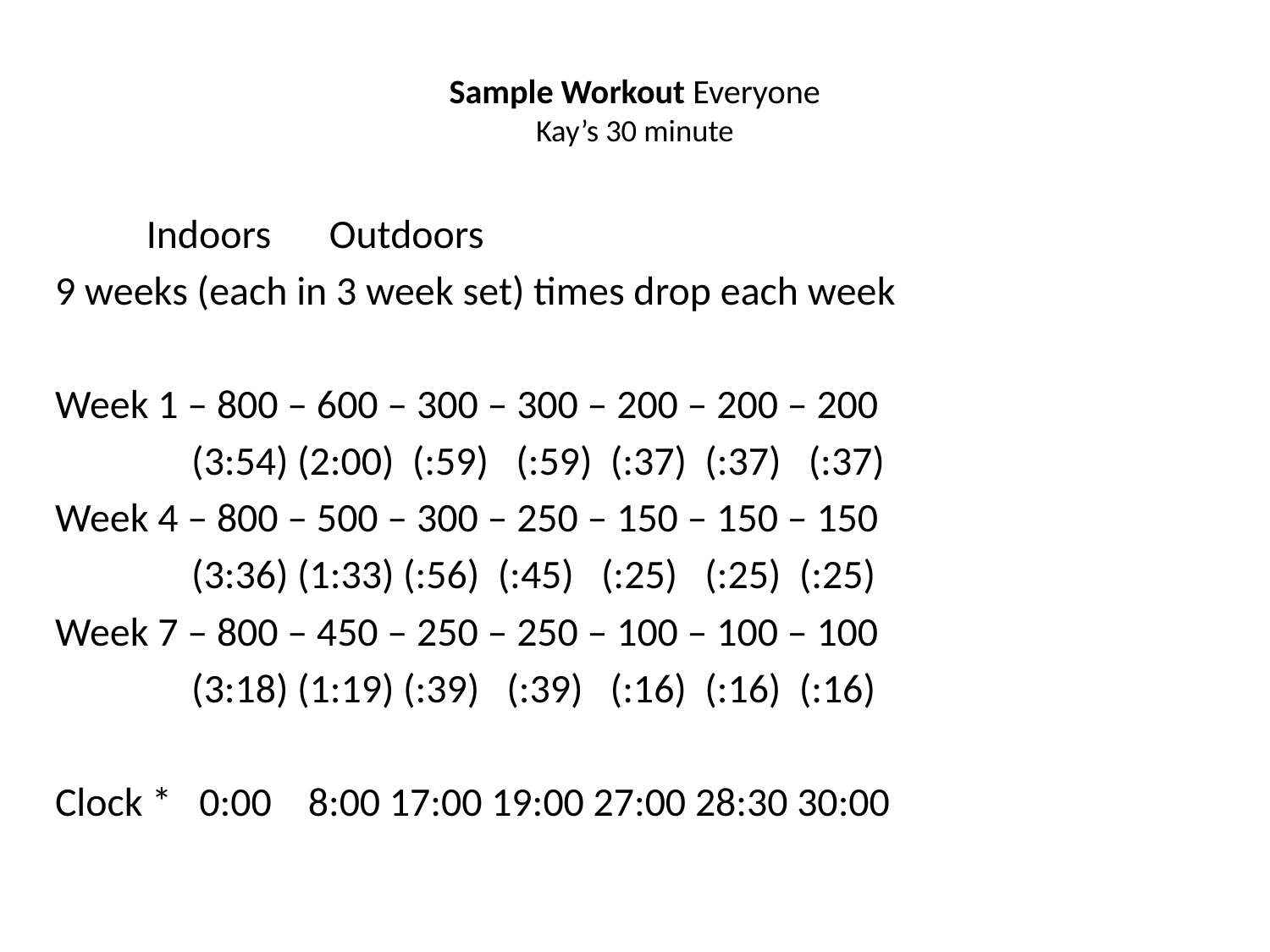

# Sample Workout Everyone Kay’s 30 minute
		Indoors			Outdoors
9 weeks (each in 3 week set) times drop each week

Week 1 – 800 – 600 – 300 – 300 – 200 – 200 – 200
               (3:54) (2:00)  (:59)   (:59)  (:37)  (:37)   (:37)
Week 4 – 800 – 500 – 300 – 250 – 150 – 150 – 150
               (3:36) (1:33) (:56)  (:45)   (:25)   (:25)  (:25)
Week 7 – 800 – 450 – 250 – 250 – 100 – 100 – 100
               (3:18) (1:19) (:39)   (:39)   (:16)  (:16)  (:16)

Clock *   0:00    8:00 17:00 19:00 27:00 28:30 30:00